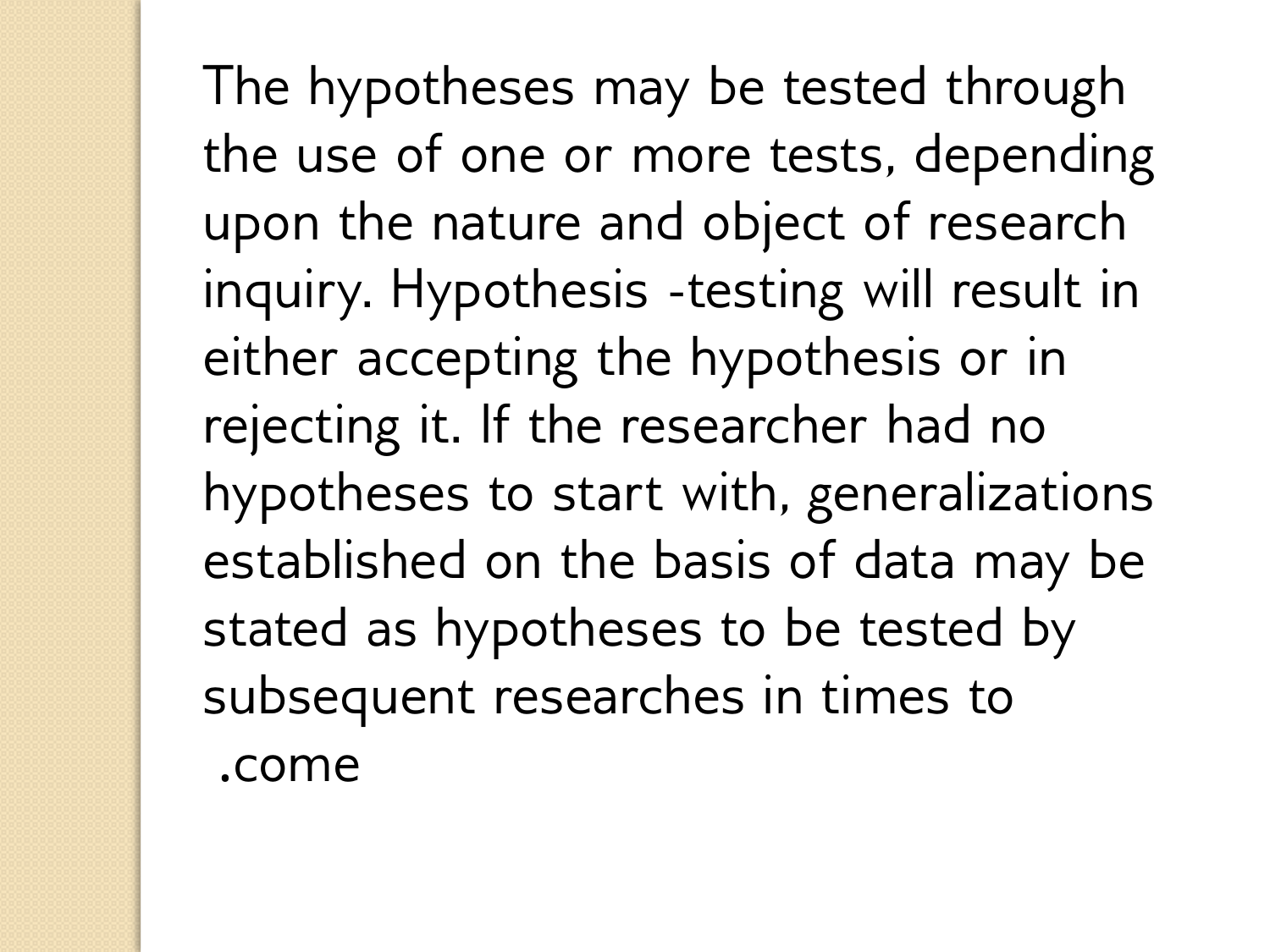

The hypotheses may be tested through the use of one or more tests, depending upon the nature and object of research inquiry. Hypothesis -testing will result in either accepting the hypothesis or in rejecting it. If the researcher had no hypotheses to start with, generalizations established on the basis of data may be stated as hypotheses to be tested by subsequent researches in times to come.